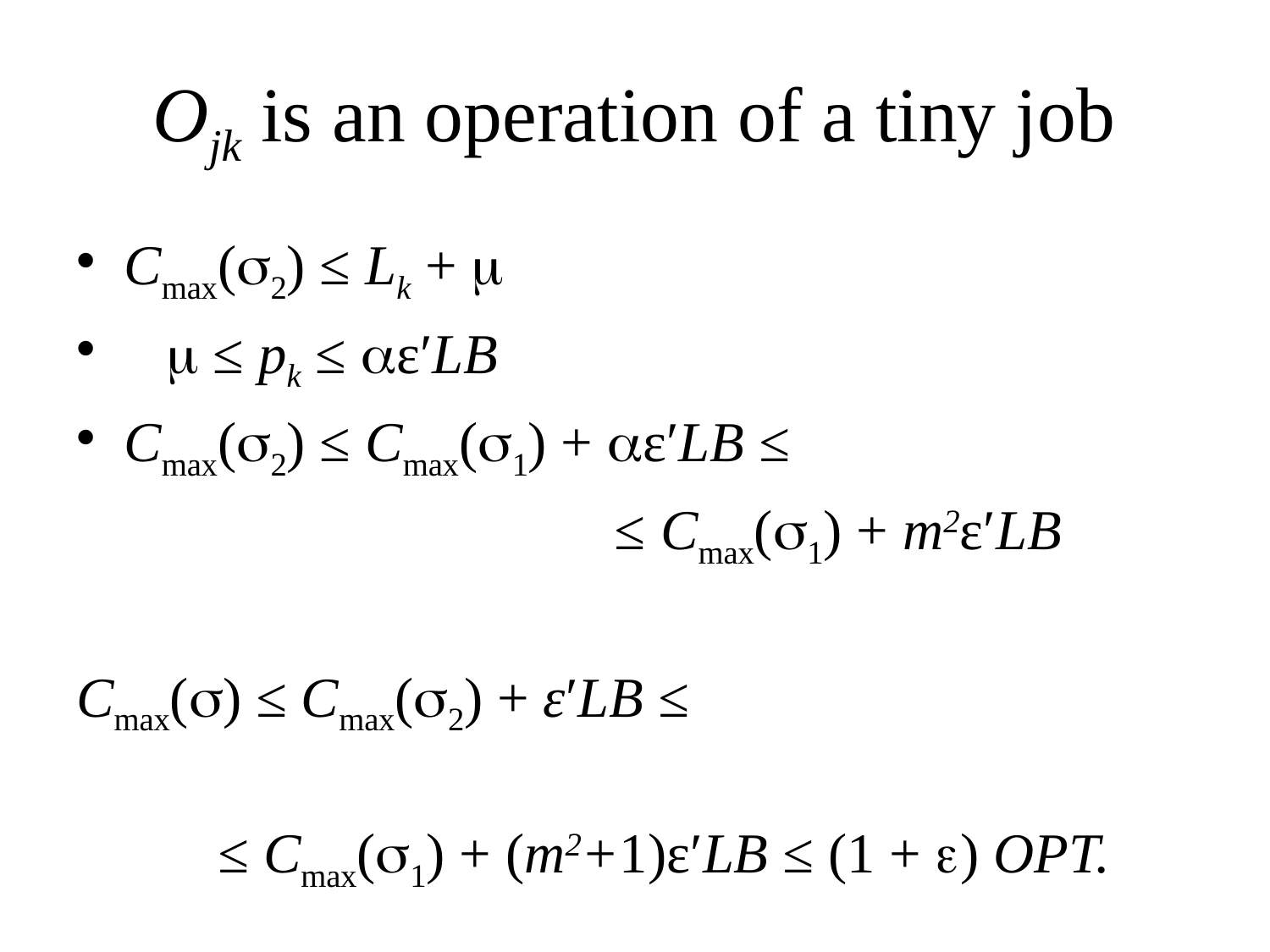

# Ojk is an operation of a tiny job
Cmax(σ2) ≤ Lk + μ
  μ ≤ pk ≤ αε′LB
Cmax(σ2) ≤ Cmax(σ1) + αε′LB ≤
                                      ≤ Cmax(σ1) + m2ε′LB

Cmax(σ) ≤ Cmax(σ2) + ε′LB ≤
          ≤ Cmax(σ1) + (m2+1)ε′LB ≤ (1 + ε) OPT.